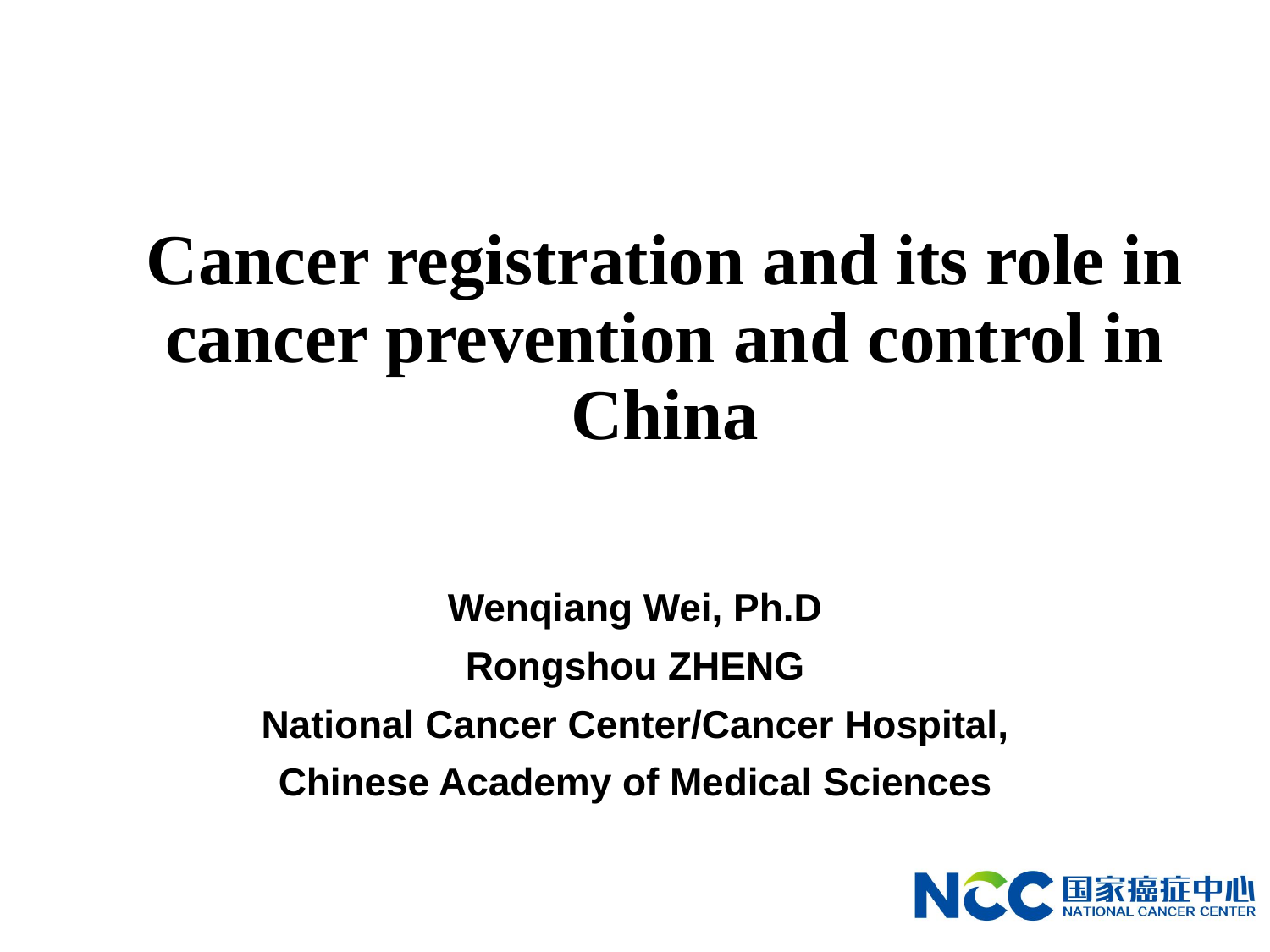

# Cancer registration and its role in cancer prevention and control in China
Wenqiang Wei, Ph.D
Rongshou ZHENG
National Cancer Center/Cancer Hospital,
Chinese Academy of Medical Sciences